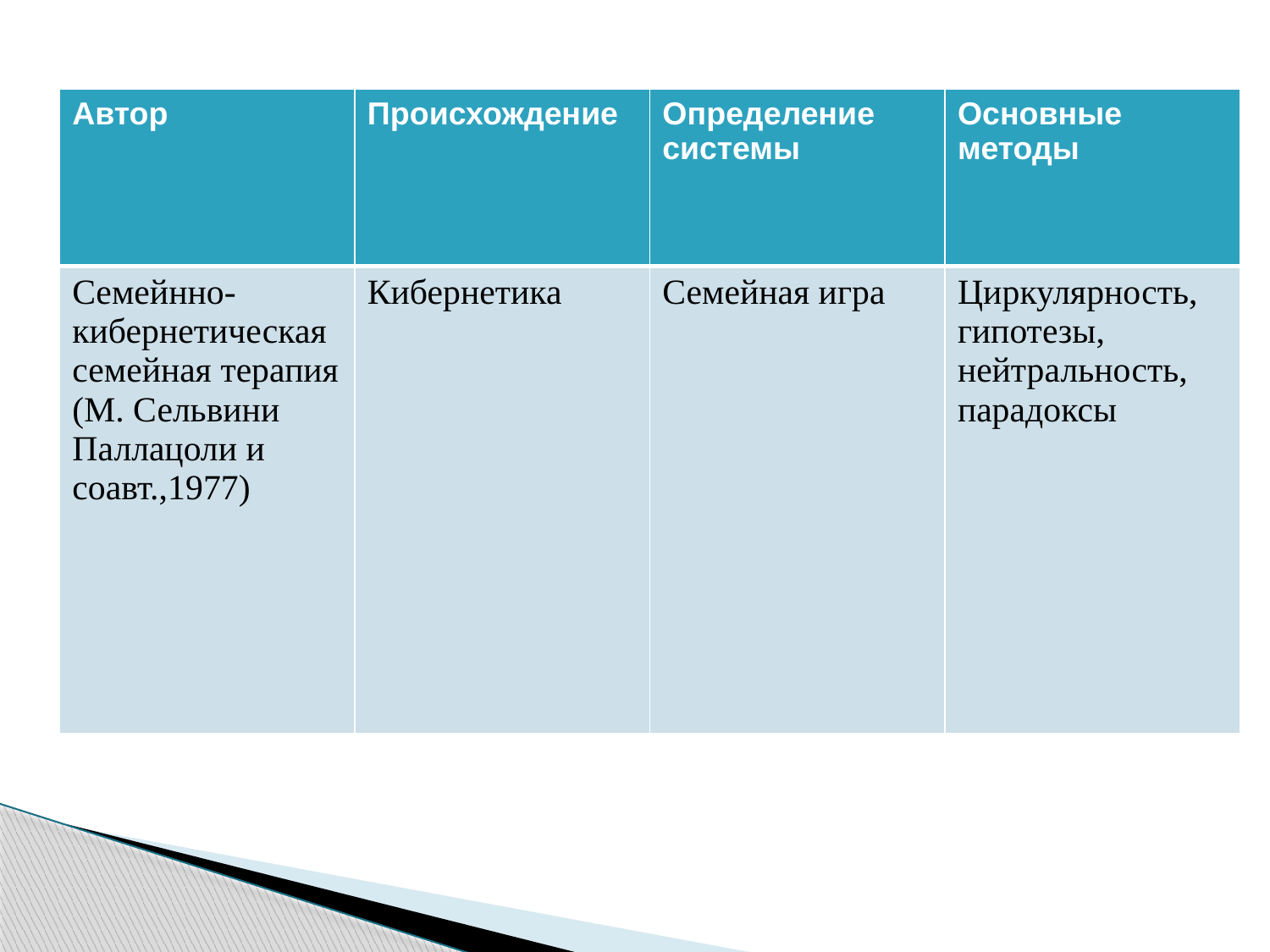

| Автор | Происхождение | Определение системы | Основные методы |
| --- | --- | --- | --- |
| Семейнно- кибернетическая семейная терапия (М. Сельвини Паллацоли и соавт.,1977) | Кибернетика | Семейная игра | Циркулярность, гипотезы, нейтральность, парадоксы |